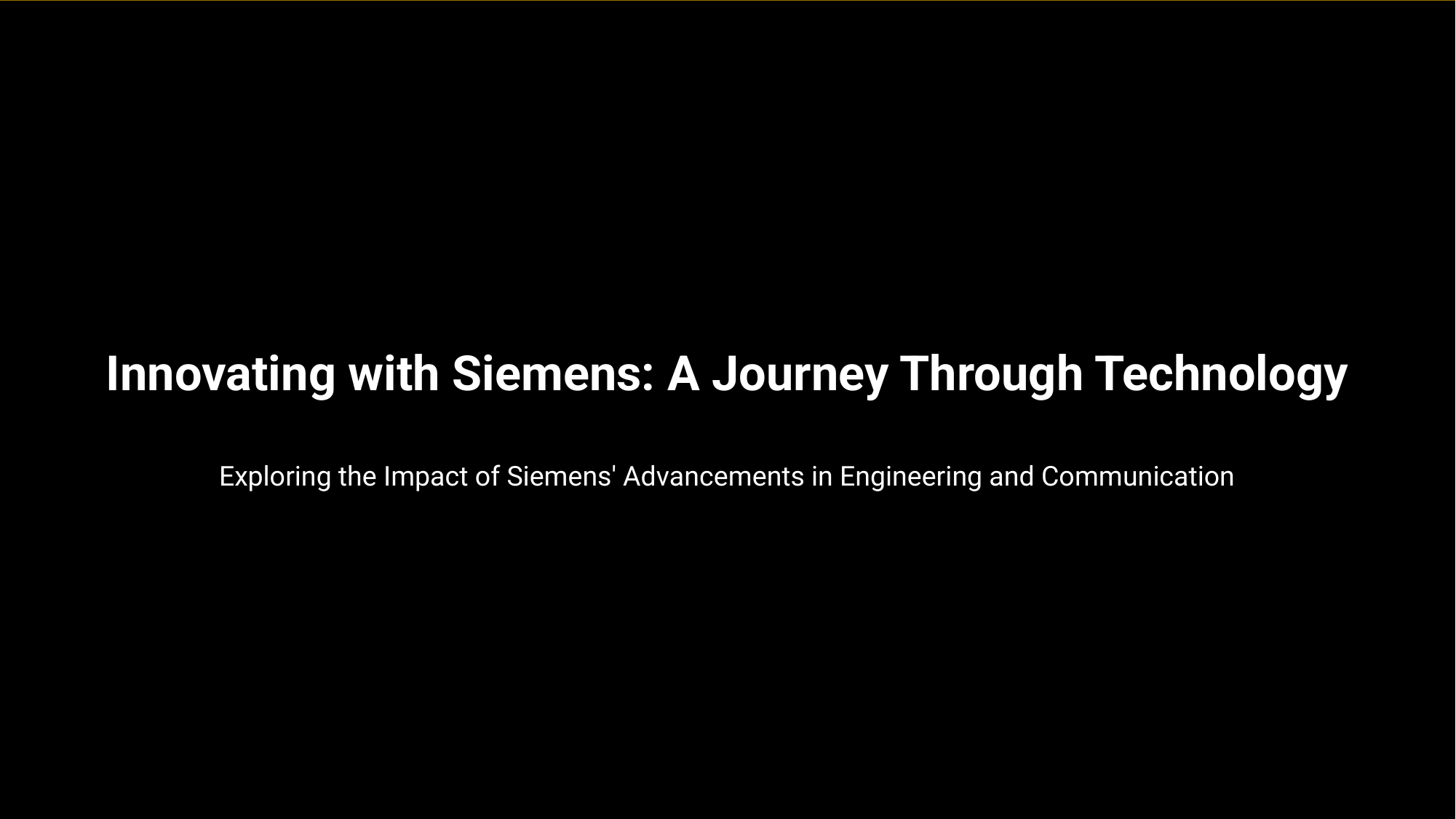

Innovating with Siemens: A Journey Through Technology
Exploring the Impact of Siemens' Advancements in Engineering and Communication